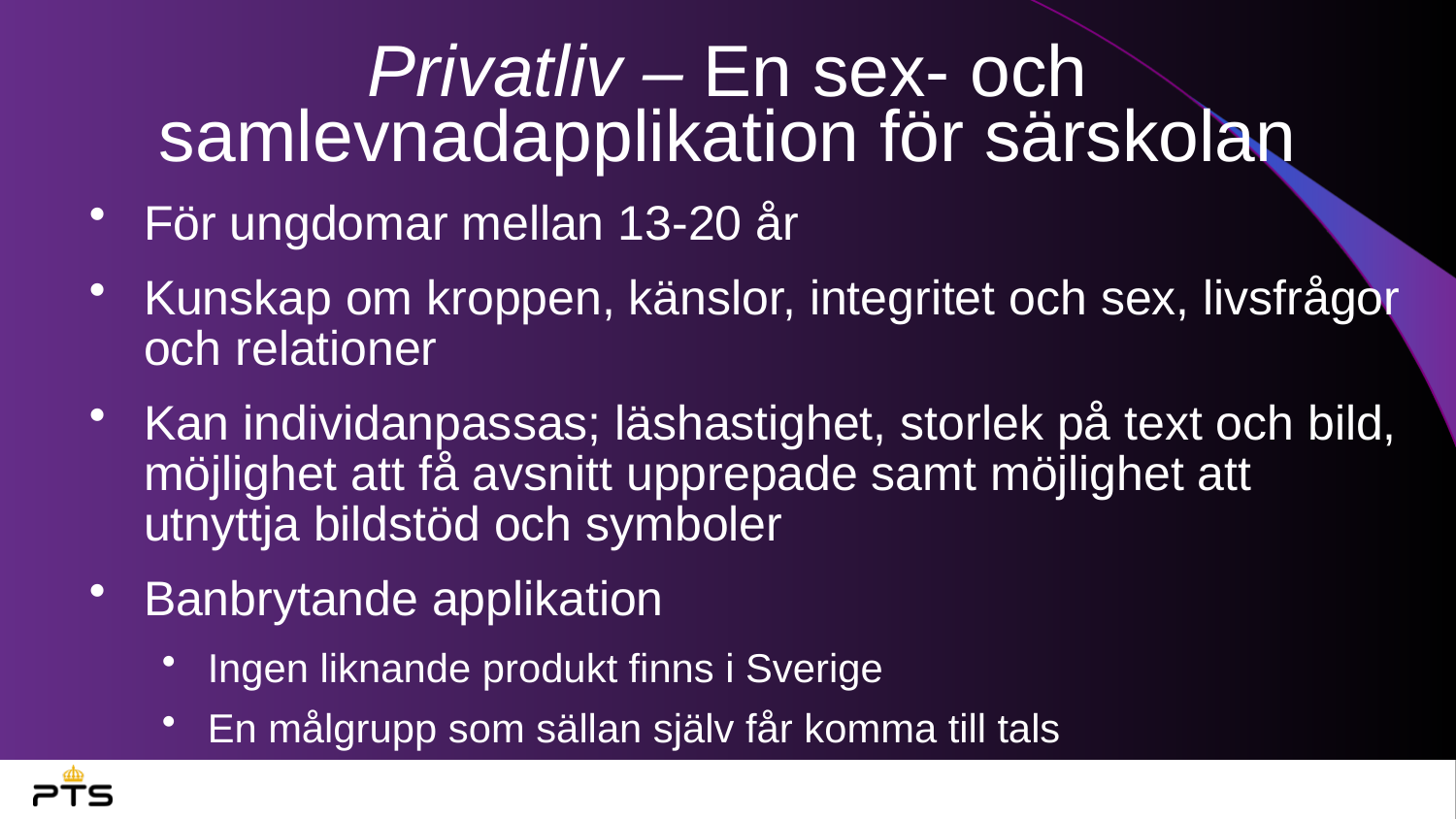

# Privatliv – En sex- och samlevnadapplikation för särskolan
För ungdomar mellan 13-20 år
Kunskap om kroppen, känslor, integritet och sex, livsfrågor och relationer
Kan individanpassas; läshastighet, storlek på text och bild, möjlighet att få avsnitt upprepade samt möjlighet att utnyttja bildstöd och symboler
Banbrytande applikation
Ingen liknande produkt finns i Sverige
En målgrupp som sällan själv får komma till tals